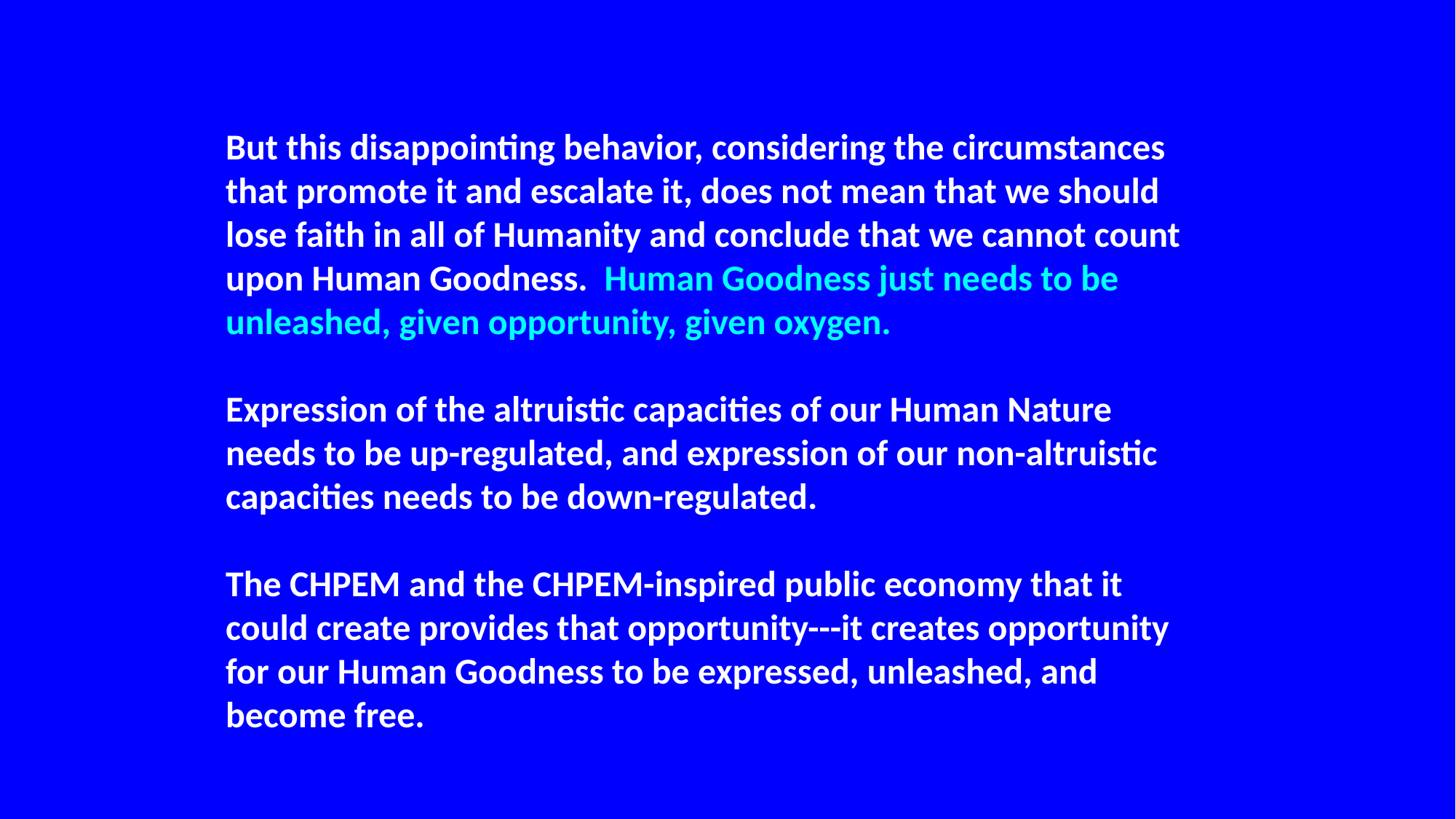

But this disappointing behavior, considering the circumstances that promote it and escalate it, does not mean that we should lose faith in all of Humanity and conclude that we cannot count upon Human Goodness.  Human Goodness just needs to be unleashed, given opportunity, given oxygen.

Expression of the altruistic capacities of our Human Nature needs to be up-regulated, and expression of our non-altruistic capacities needs to be down-regulated.

The CHPEM and the CHPEM-inspired public economy that it could create provides that opportunity---it creates opportunity for our Human Goodness to be expressed, unleashed, and become free.